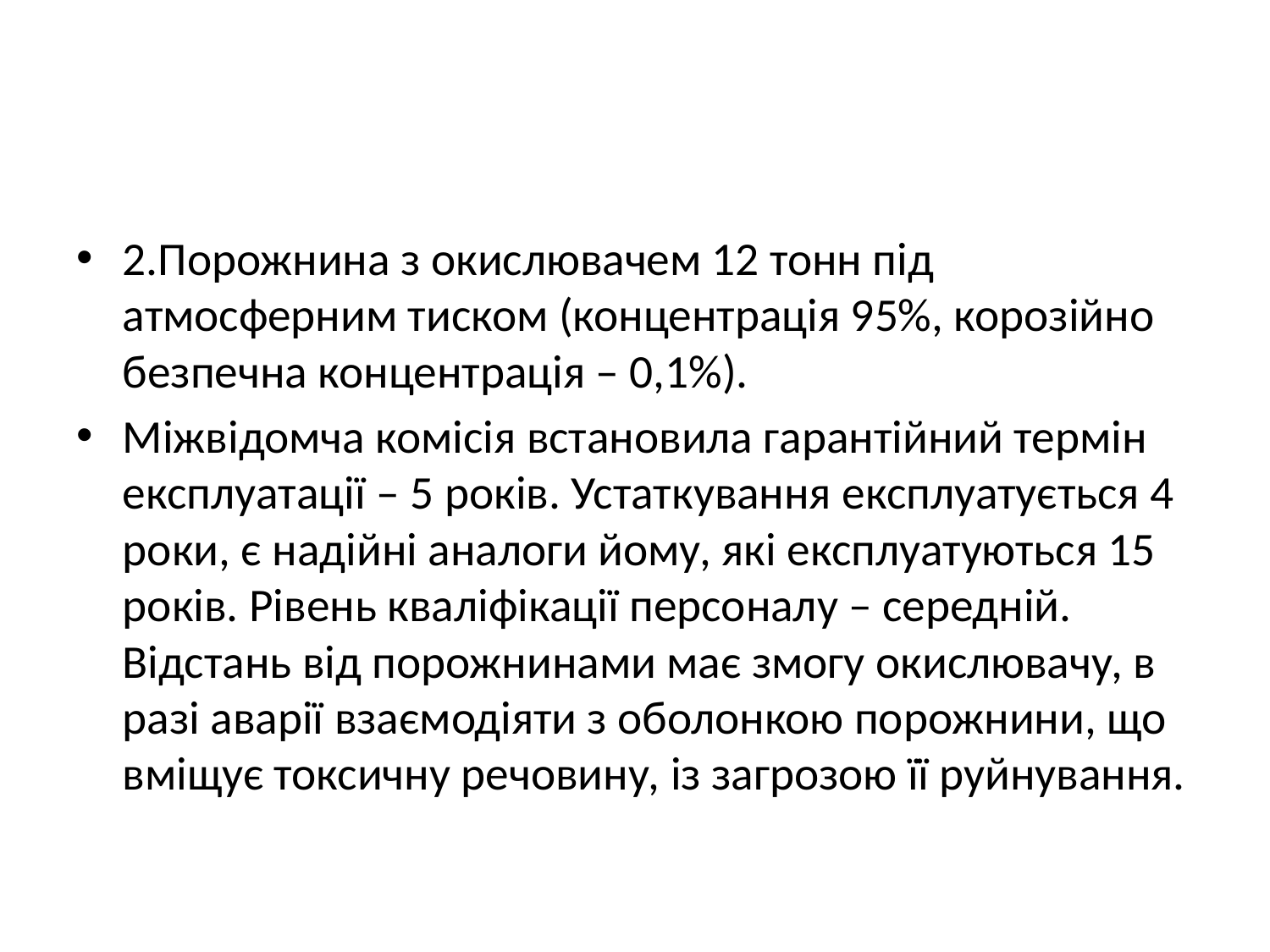

#
2.Порожнина з окислювачем 12 тонн під атмосферним тиском (концентрація 95%, корозійно безпечна концентрація – 0,1%).
Міжвідомча комісія встановила гарантійний термін експлуатації – 5 років. Устаткування експлуатується 4 роки, є надійні аналоги йому, які експлуатуються 15 років. Рівень кваліфікації персоналу – середній. Відстань від порожнинами має змогу окислювачу, в разі аварії взаємодіяти з оболонкою порожнини, що вміщує токсичну речовину, із загрозою її руйнування.